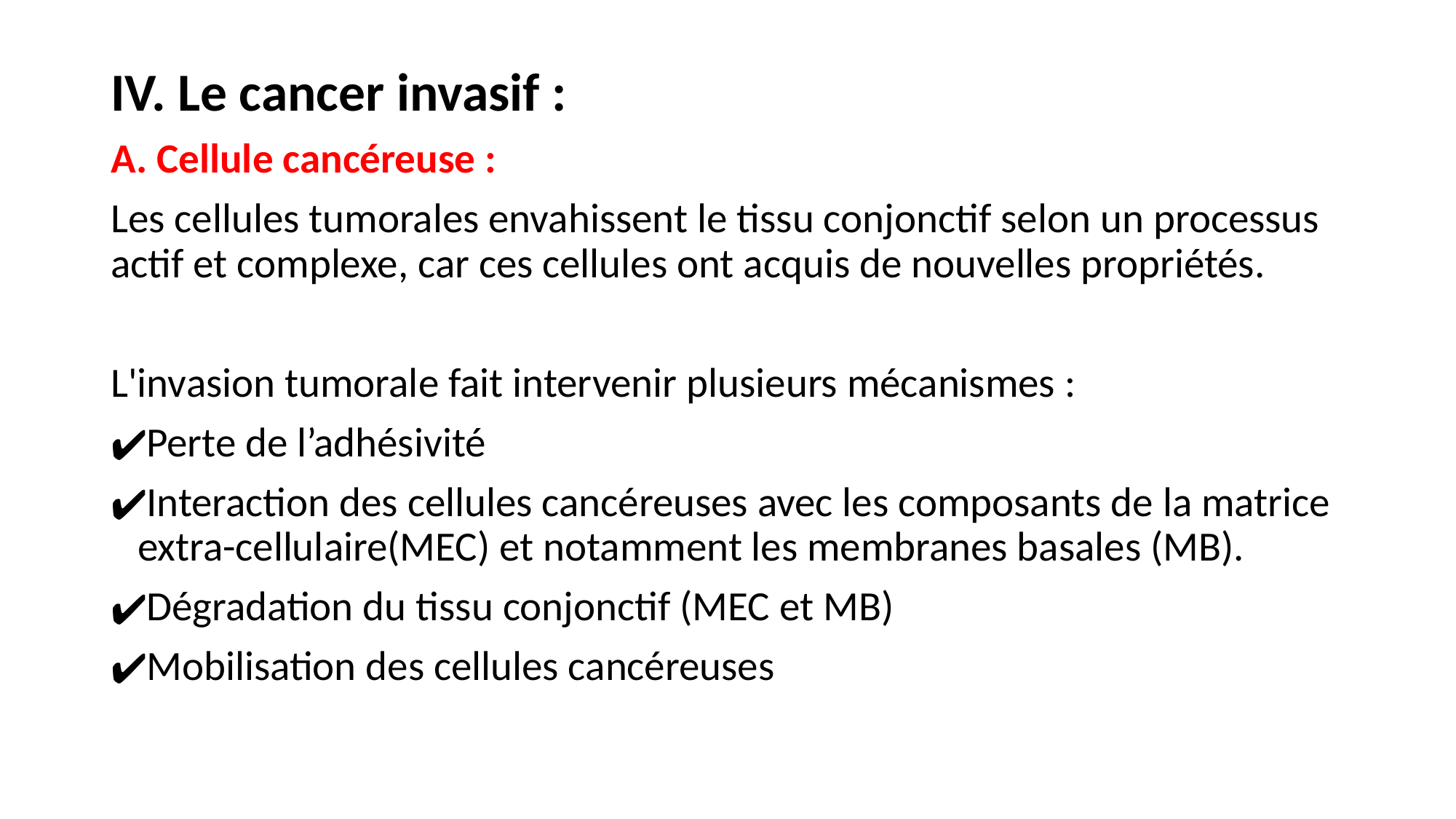

IV. Le cancer invasif :
A. Cellule cancéreuse :
Les cellules tumorales envahissent le tissu conjonctif selon un processus actif et complexe, car ces cellules ont acquis de nouvelles propriétés.

L'invasion tumorale fait intervenir plusieurs mécanismes :
Perte de l’adhésivité
Interaction des cellules cancéreuses avec les composants de la matrice extra-cellulaire(MEC) et notamment les membranes basales (MB).
Dégradation du tissu conjonctif (MEC et MB)
Mobilisation des cellules cancéreuses